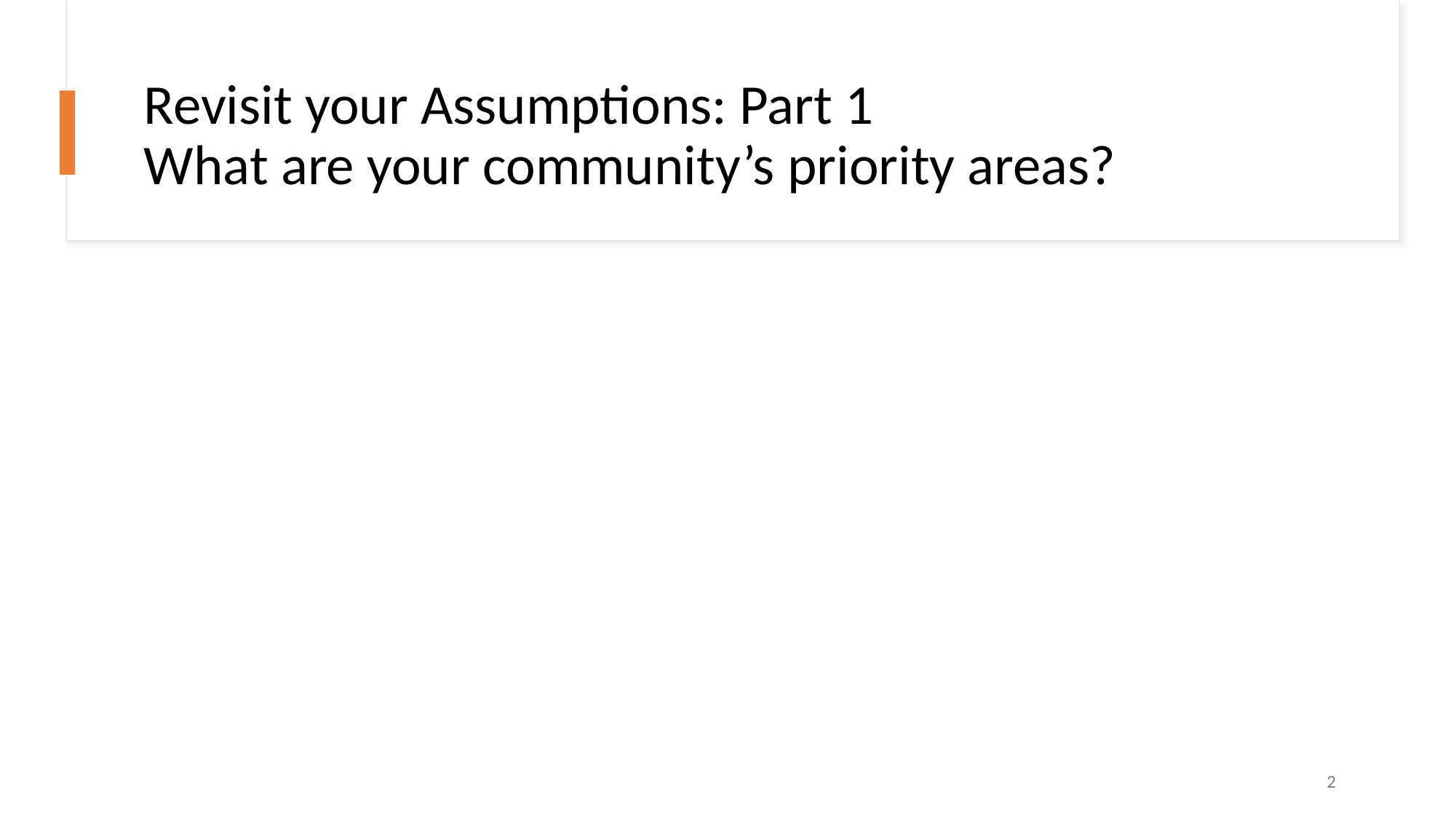

# Revisit your Assumptions: Part 1 What are your community’s priority areas?

2